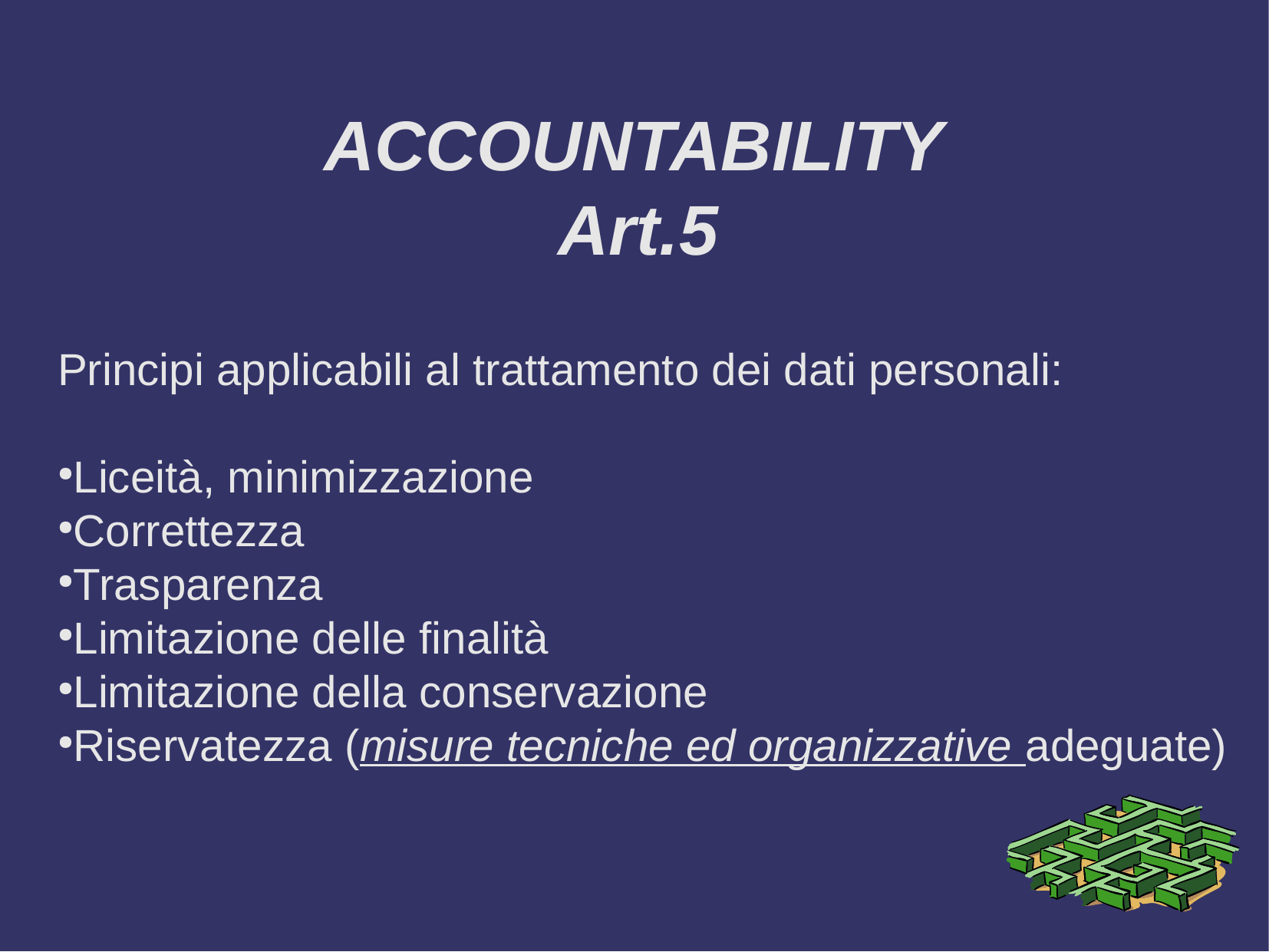

ACCOUNTABILITY
Art.5
Principi applicabili al trattamento dei dati personali:

Liceità, minimizzazione
Correttezza
Trasparenza
Limitazione delle finalità
Limitazione della conservazione
Riservatezza (misure tecniche ed organizzative adeguate)